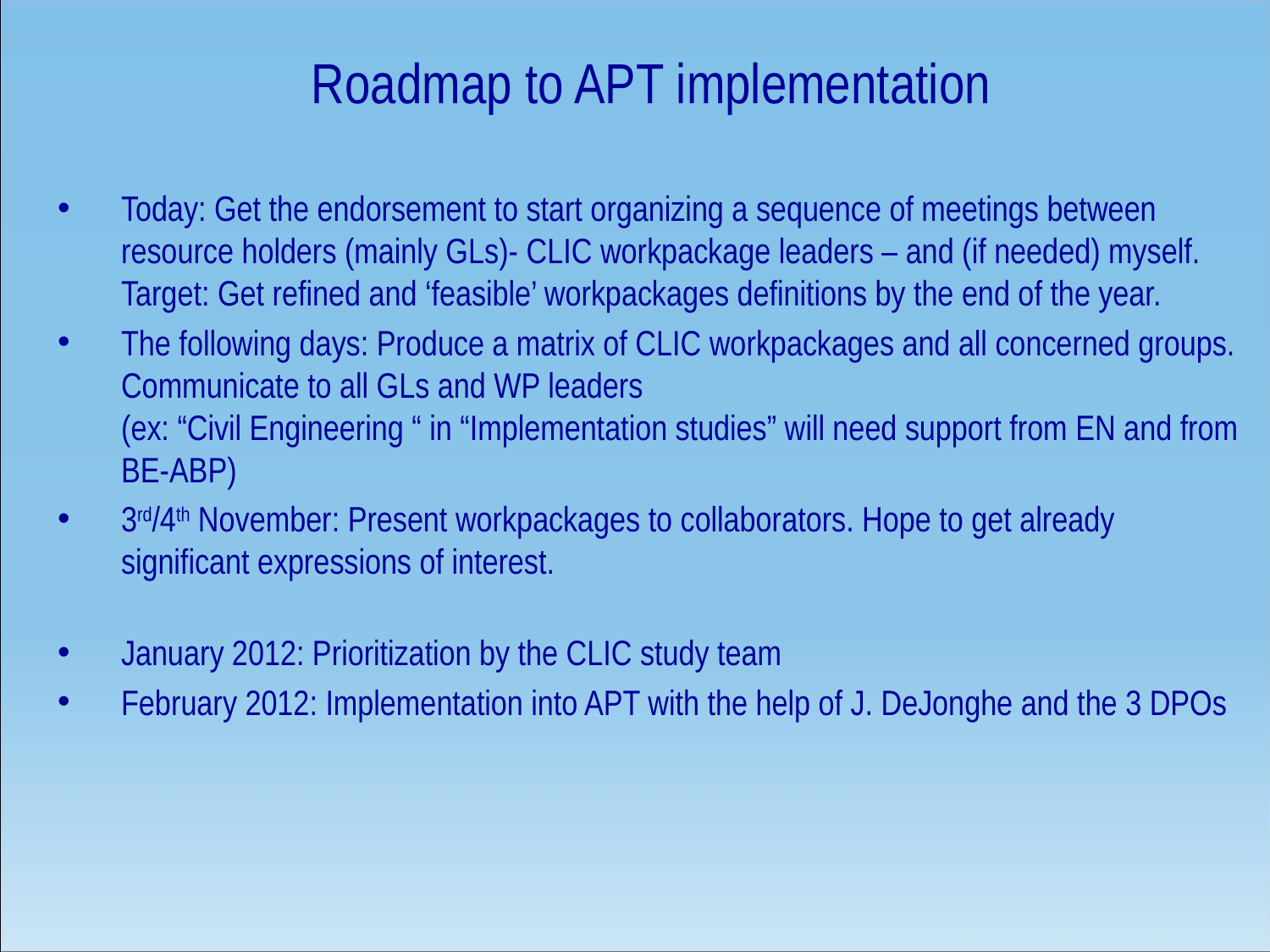

# Roadmap to APT implementation
Today: Get the endorsement to start organizing a sequence of meetings between resource holders (mainly GLs)- CLIC workpackage leaders – and (if needed) myself.
Target: Get refined and ‘feasible’ workpackages definitions by the end of the year.
The following days: Produce a matrix of CLIC workpackages and all concerned groups.
Communicate to all GLs and WP leaders
(ex: “Civil Engineering “ in “Implementation studies” will need support from EN and from BE-ABP)
3rd/4th November: Present workpackages to collaborators. Hope to get already significant expressions of interest.
January 2012: Prioritization by the CLIC study team
February 2012: Implementation into APT with the help of J. DeJonghe and the 3 DPOs